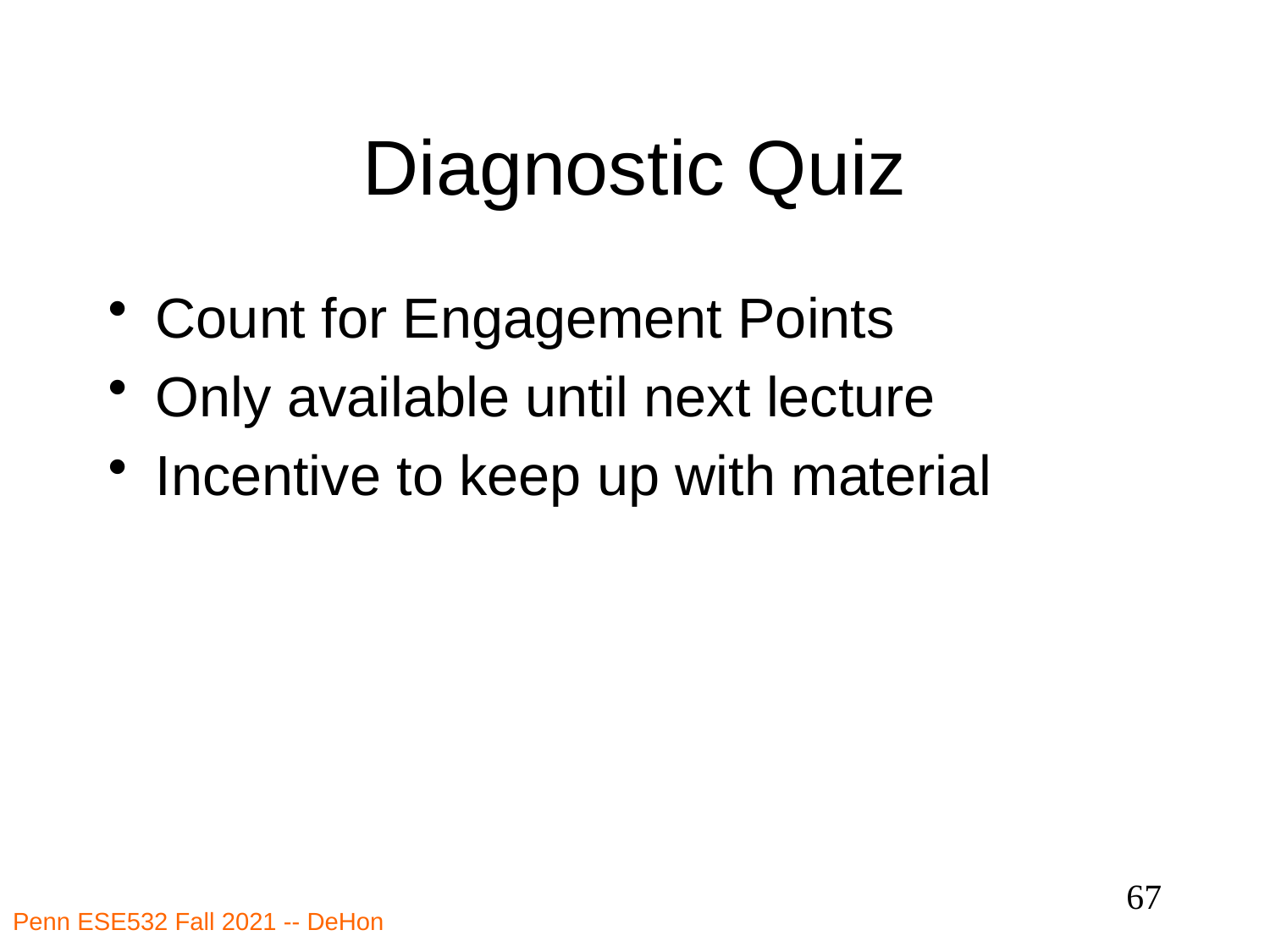

# Diagnostic Quiz
Count for Engagement Points
Only available until next lecture
Incentive to keep up with material
67
Penn ESE532 Fall 2021 -- DeHon